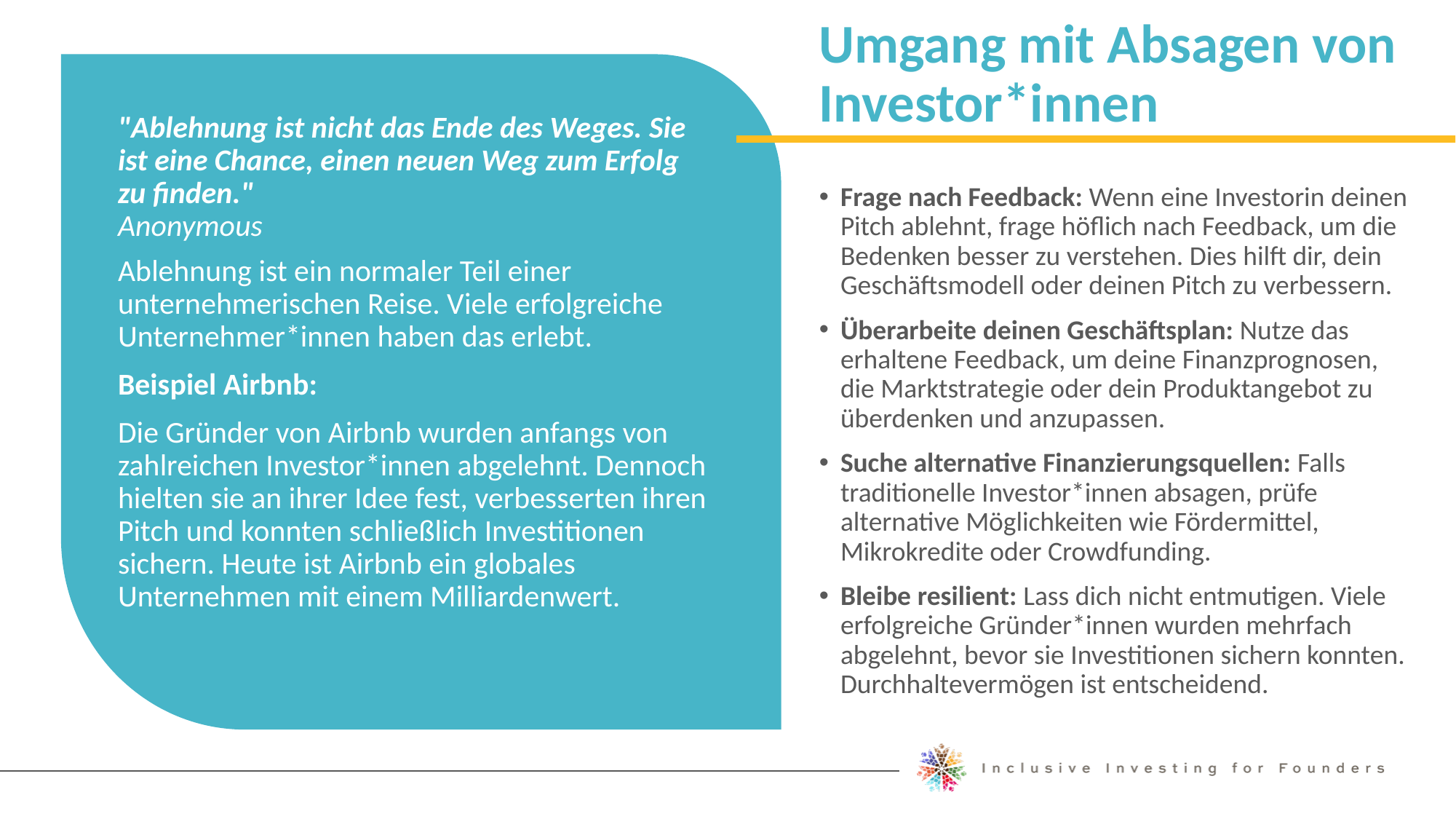

Umgang mit Absagen von Investor*innen
"Ablehnung ist nicht das Ende des Weges. Sie ist eine Chance, einen neuen Weg zum Erfolg zu finden."
Anonymous
Frage nach Feedback: Wenn eine Investorin deinen Pitch ablehnt, frage höflich nach Feedback, um die Bedenken besser zu verstehen. Dies hilft dir, dein Geschäftsmodell oder deinen Pitch zu verbessern.
Überarbeite deinen Geschäftsplan: Nutze das erhaltene Feedback, um deine Finanzprognosen, die Marktstrategie oder dein Produktangebot zu überdenken und anzupassen.
Suche alternative Finanzierungsquellen: Falls traditionelle Investor*innen absagen, prüfe alternative Möglichkeiten wie Fördermittel, Mikrokredite oder Crowdfunding.
Bleibe resilient: Lass dich nicht entmutigen. Viele erfolgreiche Gründer*innen wurden mehrfach abgelehnt, bevor sie Investitionen sichern konnten. Durchhaltevermögen ist entscheidend.
Ablehnung ist ein normaler Teil einer unternehmerischen Reise. Viele erfolgreiche Unternehmer*innen haben das erlebt.
Beispiel Airbnb:
Die Gründer von Airbnb wurden anfangs von zahlreichen Investor*innen abgelehnt. Dennoch hielten sie an ihrer Idee fest, verbesserten ihren Pitch und konnten schließlich Investitionen sichern. Heute ist Airbnb ein globales Unternehmen mit einem Milliardenwert.